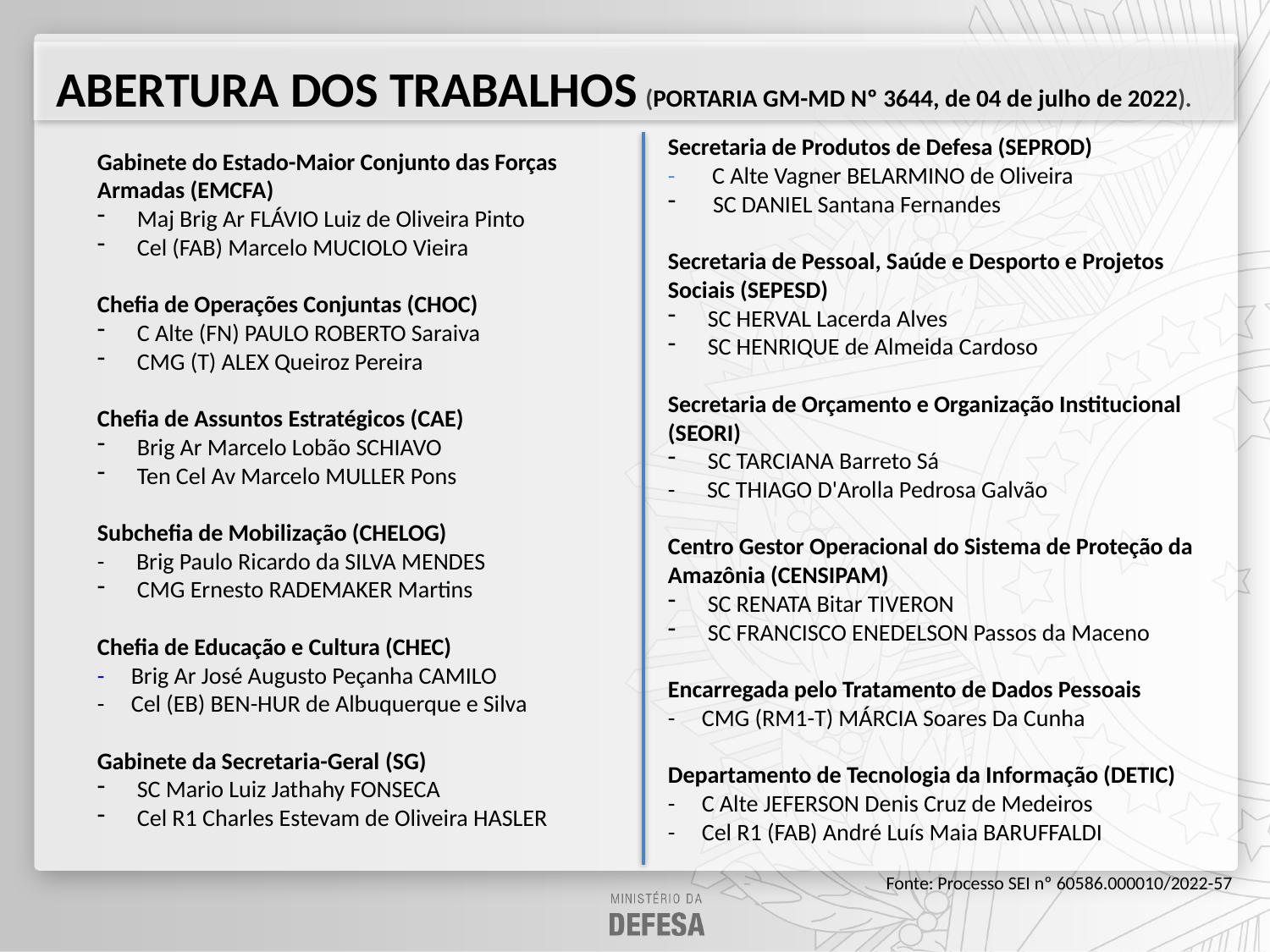

ABERTURA DOS TRABALHOS (PORTARIA GM-MD Nº 3644, de 04 de julho de 2022).

Secretaria de Produtos de Defesa (SEPROD)
-       C Alte Vagner BELARMINO de Oliveira
 SC DANIEL Santana Fernandes

Secretaria de Pessoal, Saúde e Desporto e Projetos Sociais (SEPESD)
SC HERVAL Lacerda Alves
SC HENRIQUE de Almeida Cardoso

Secretaria de Orçamento e Organização Institucional (SEORI)
SC TARCIANA Barreto Sá
-      SC THIAGO D'Arolla Pedrosa Galvão

Centro Gestor Operacional do Sistema de Proteção da Amazônia (CENSIPAM)
SC RENATA Bitar TIVERON
SC FRANCISCO ENEDELSON Passos da Maceno

Encarregada pelo Tratamento de Dados Pessoais
-     CMG (RM1-T) MÁRCIA Soares Da Cunha

Departamento de Tecnologia da Informação (DETIC)
-     C Alte JEFERSON Denis Cruz de Medeiros
-     Cel R1 (FAB) André Luís Maia BARUFFALDI
Gabinete do Estado-Maior Conjunto das Forças Armadas (EMCFA)
Maj Brig Ar FLÁVIO Luiz de Oliveira Pinto
Cel (FAB) Marcelo MUCIOLO Vieira

Chefia de Operações Conjuntas (CHOC)
C Alte (FN) PAULO ROBERTO Saraiva
CMG (T) ALEX Queiroz Pereira

Chefia de Assuntos Estratégicos (CAE)
Brig Ar Marcelo Lobão SCHIAVO
Ten Cel Av Marcelo MULLER Pons

Subchefia de Mobilização (CHELOG)
-      Brig Paulo Ricardo da SILVA MENDES
CMG Ernesto RADEMAKER Martins

Chefia de Educação e Cultura (CHEC)
-     Brig Ar José Augusto Peçanha CAMILO
-     Cel (EB) BEN-HUR de Albuquerque e Silva

Gabinete da Secretaria-Geral (SG)
SC Mario Luiz Jathahy FONSECA
Cel R1 Charles Estevam de Oliveira HASLER
Fonte: Processo SEI nº 60586.000010/2022-57